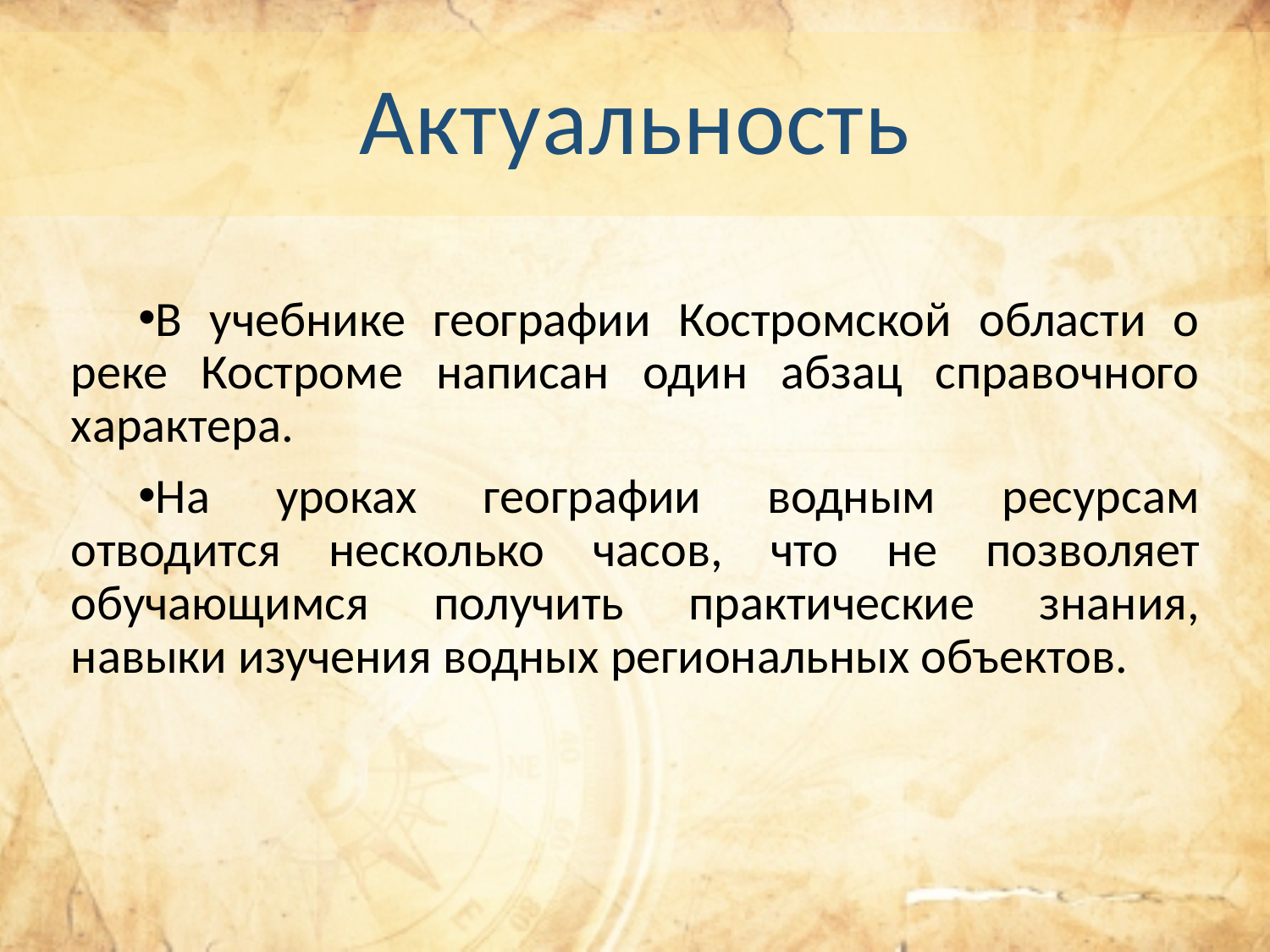

# Актуальность
В учебнике географии Костромской области о реке Костроме написан один абзац справочного характера.
На уроках географии водным ресурсам отводится несколько часов, что не позволяет обучающимся получить практические знания, навыки изучения водных региональных объектов.